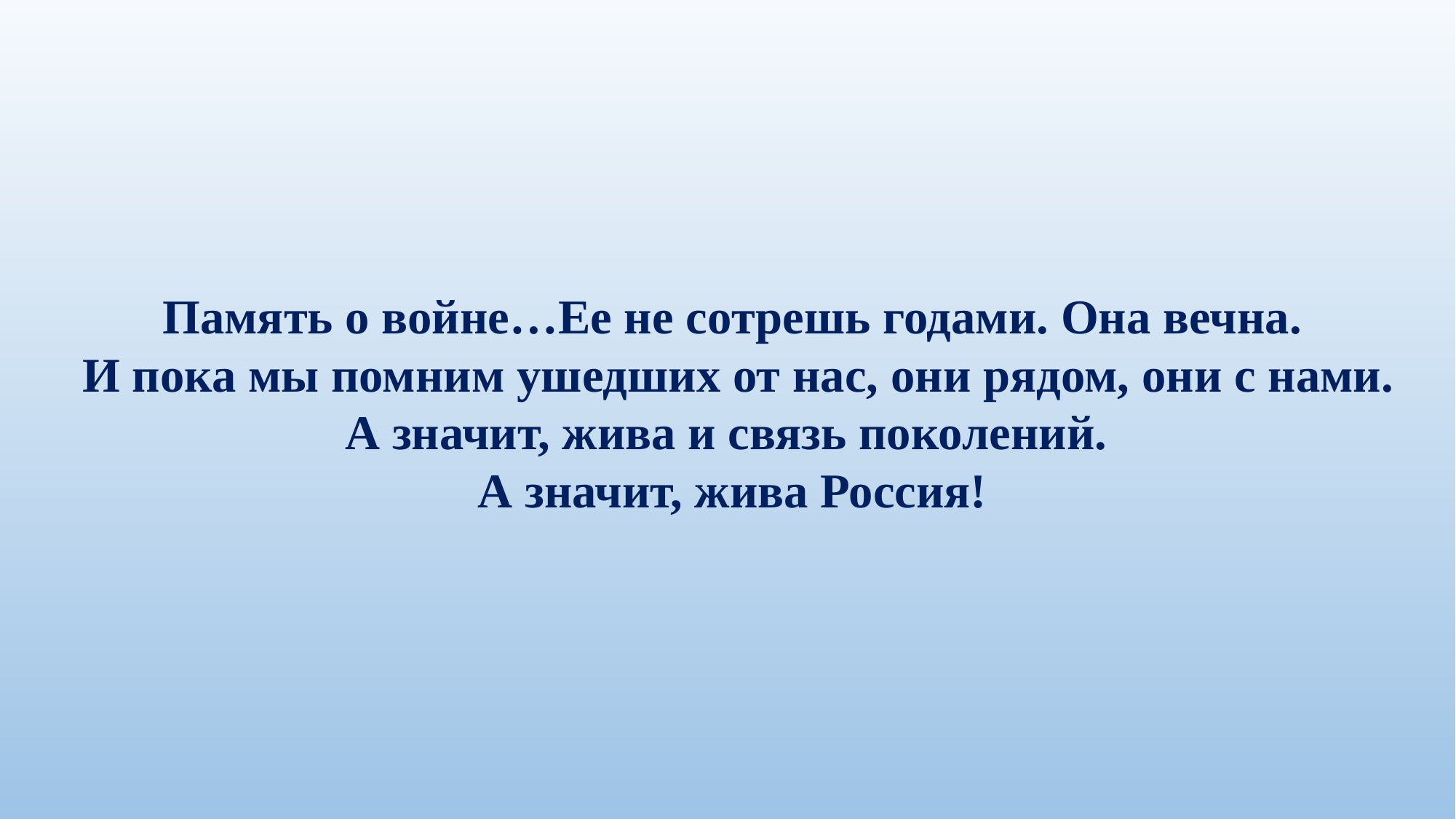

Память о войне…Ее не сотрешь годами. Она вечна.
 И пока мы помним ушедших от нас, они рядом, они с нами.
А значит, жива и связь поколений.
А значит, жива Россия!